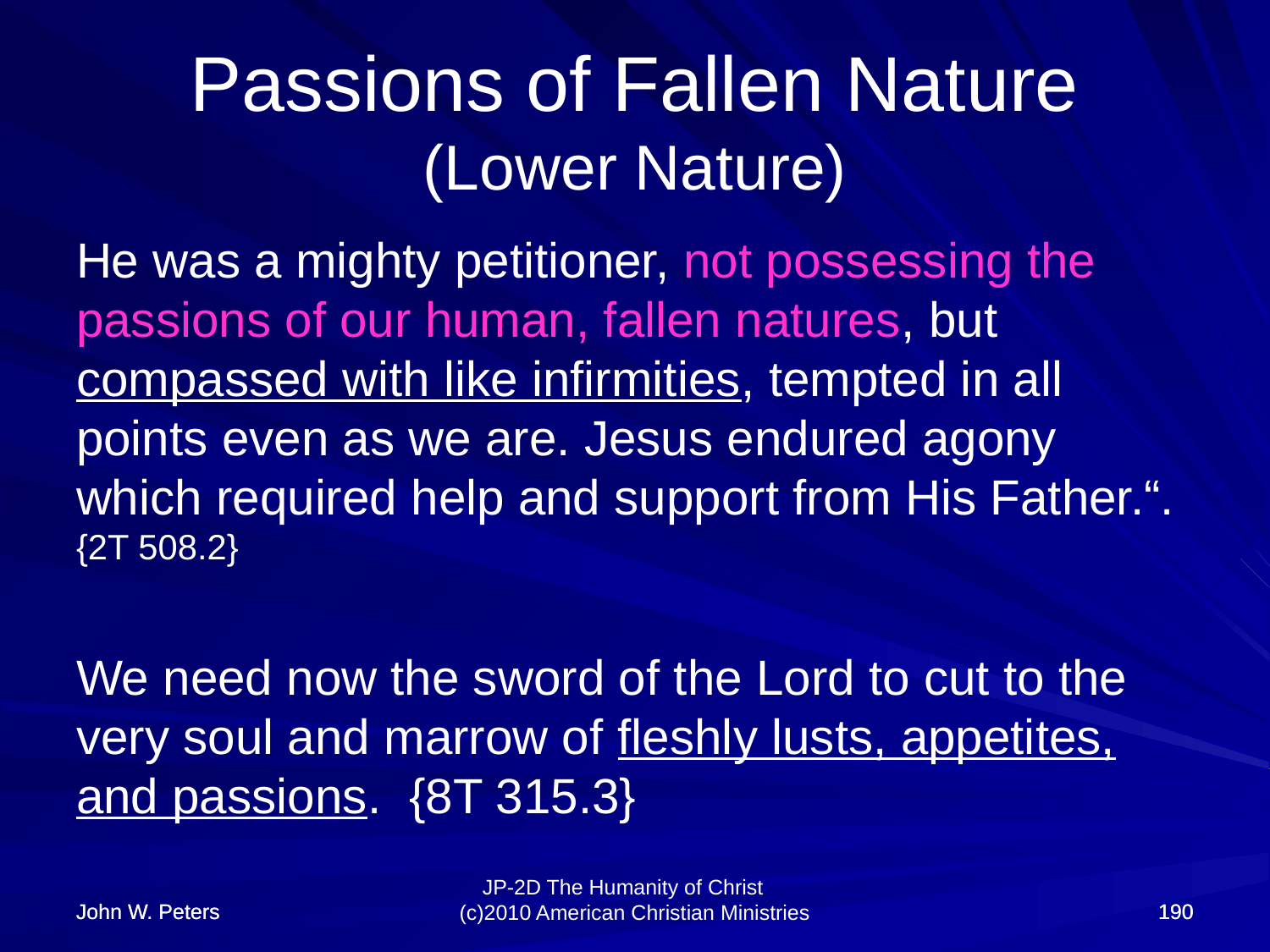

# Passions of Fallen Nature (Lower Nature)
He was a mighty petitioner, not possessing the passions of our human, fallen natures, but compassed with like infirmities, tempted in all points even as we are. Jesus endured agony which required help and support from His Father.“.  {2T 508.2}

We need now the sword of the Lord to cut to the very soul and marrow of fleshly lusts, appetites, and passions.  {8T 315.3}

John W. Peters
John W. Peters
190
190
JP-2D The Humanity of Christ     (c)2010 American Christian Ministries